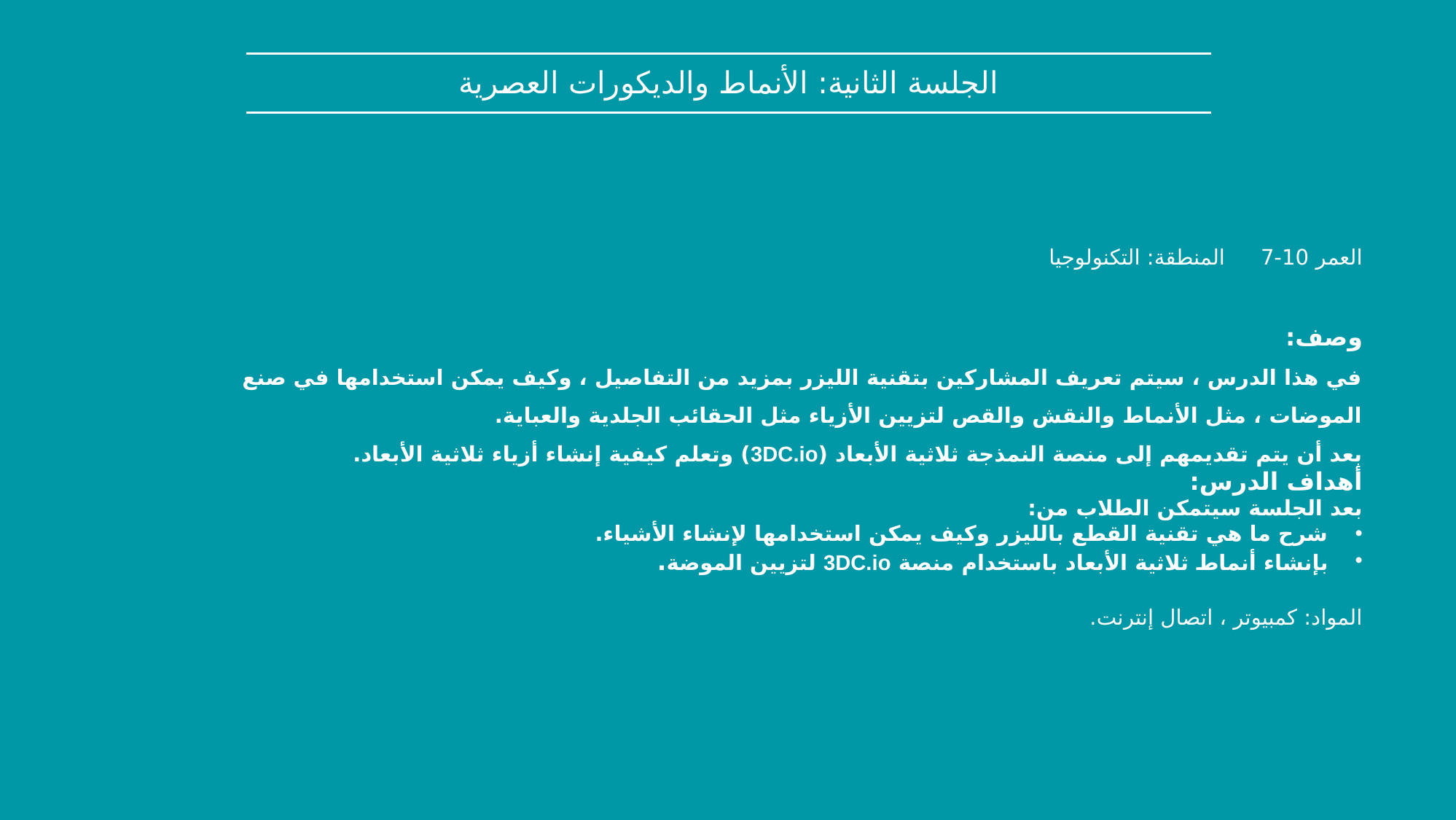

الجلسة الثانية: الأنماط والديكورات العصرية

المنطقة: التكنولوجيا 	العمر 10-7

وصف:
في هذا الدرس ، سيتم تعريف المشاركين بتقنية الليزر بمزيد من التفاصيل ، وكيف يمكن استخدامها في صنع الموضات ، مثل الأنماط والنقش والقص لتزيين الأزياء مثل الحقائب الجلدية والعباية.
بعد أن يتم تقديمهم إلى منصة النمذجة ثلاثية الأبعاد (3DC.io) وتعلم كيفية إنشاء أزياء ثلاثية الأبعاد.
أهداف الدرس:
بعد الجلسة سيتمكن الطلاب من:
شرح ما هي تقنية القطع بالليزر وكيف يمكن استخدامها لإنشاء الأشياء.
بإنشاء أنماط ثلاثية الأبعاد باستخدام منصة 3DC.io لتزيين الموضة.

المواد: كمبيوتر ، اتصال إنترنت.